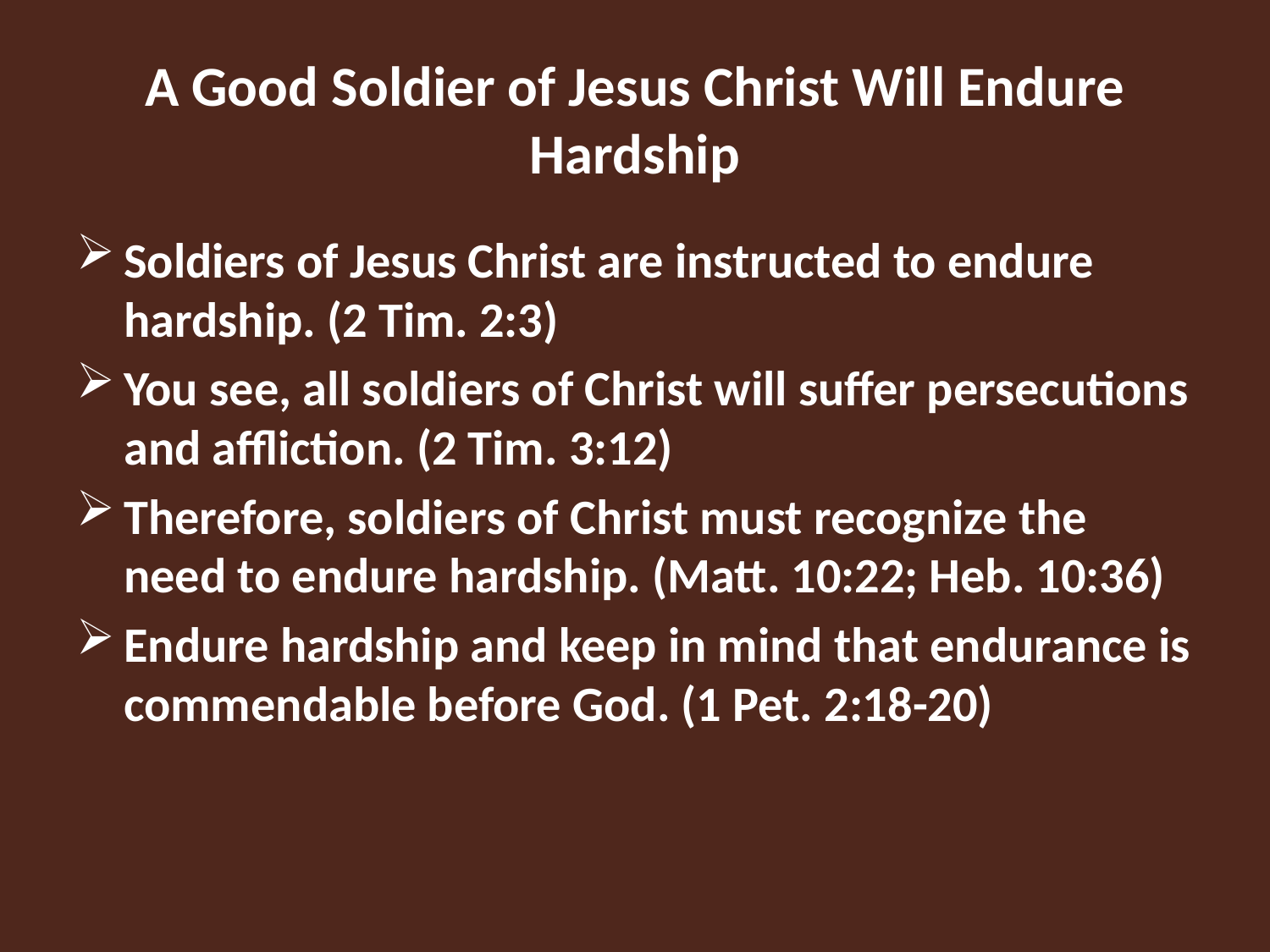

# A Good Soldier of Jesus Christ Will Endure Hardship
Soldiers of Jesus Christ are instructed to endure hardship. (2 Tim. 2:3)
You see, all soldiers of Christ will suffer persecutions and affliction. (2 Tim. 3:12)
Therefore, soldiers of Christ must recognize the need to endure hardship. (Matt. 10:22; Heb. 10:36)
Endure hardship and keep in mind that endurance is commendable before God. (1 Pet. 2:18-20)